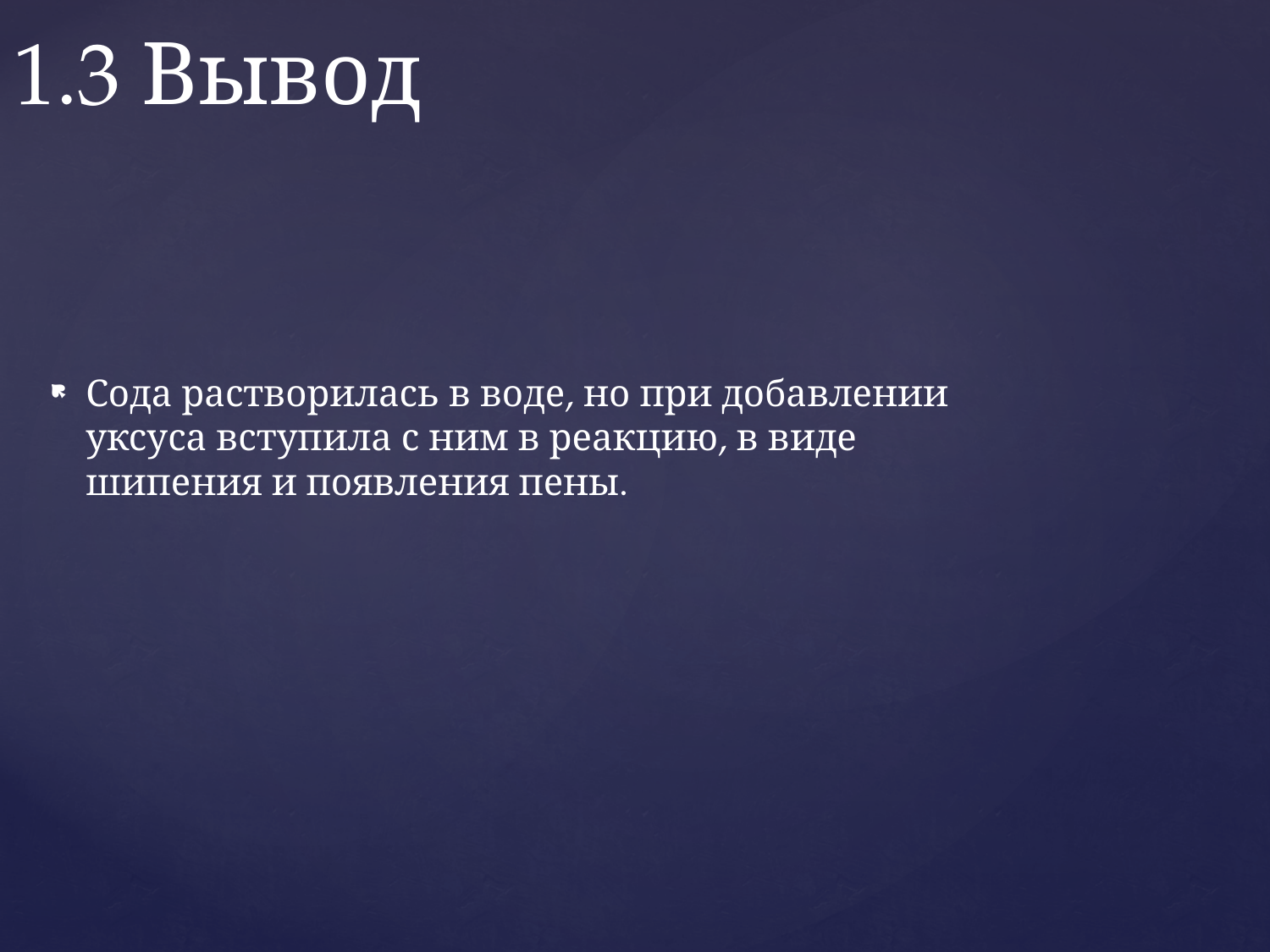

# 1.3 Вывод
Сода растворилась в воде, но при добавлении уксуса вступила с ним в реакцию, в виде шипения и появления пены.